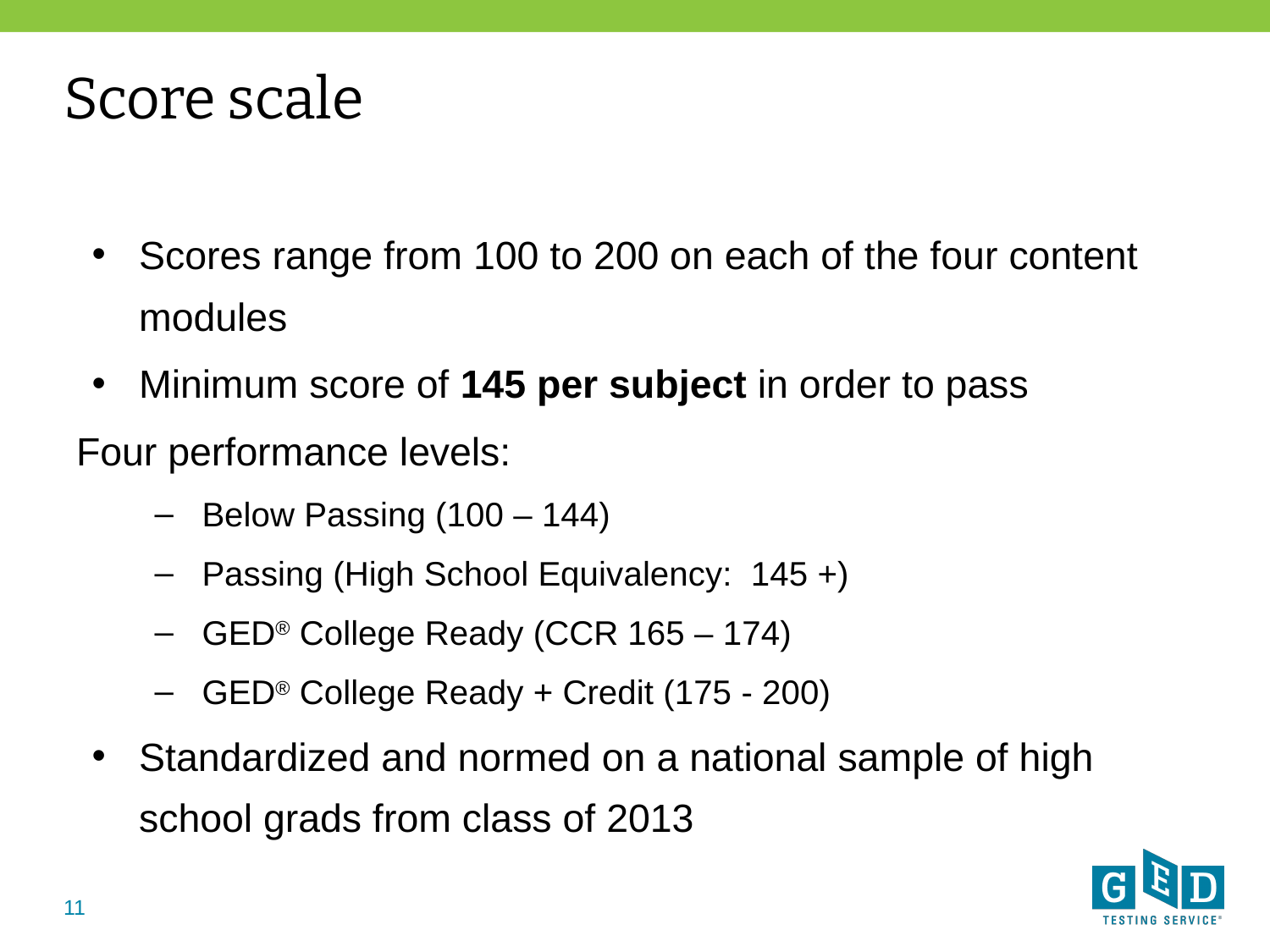

# Score scale
Scores range from 100 to 200 on each of the four content modules
Minimum score of 145 per subject in order to pass
Four performance levels:
Below Passing (100 – 144)
Passing (High School Equivalency:  145 +)
GED® College Ready (CCR 165 – 174)
GED® College Ready + Credit (175 - 200)
Standardized and normed on a national sample of high school grads from class of 2013
11